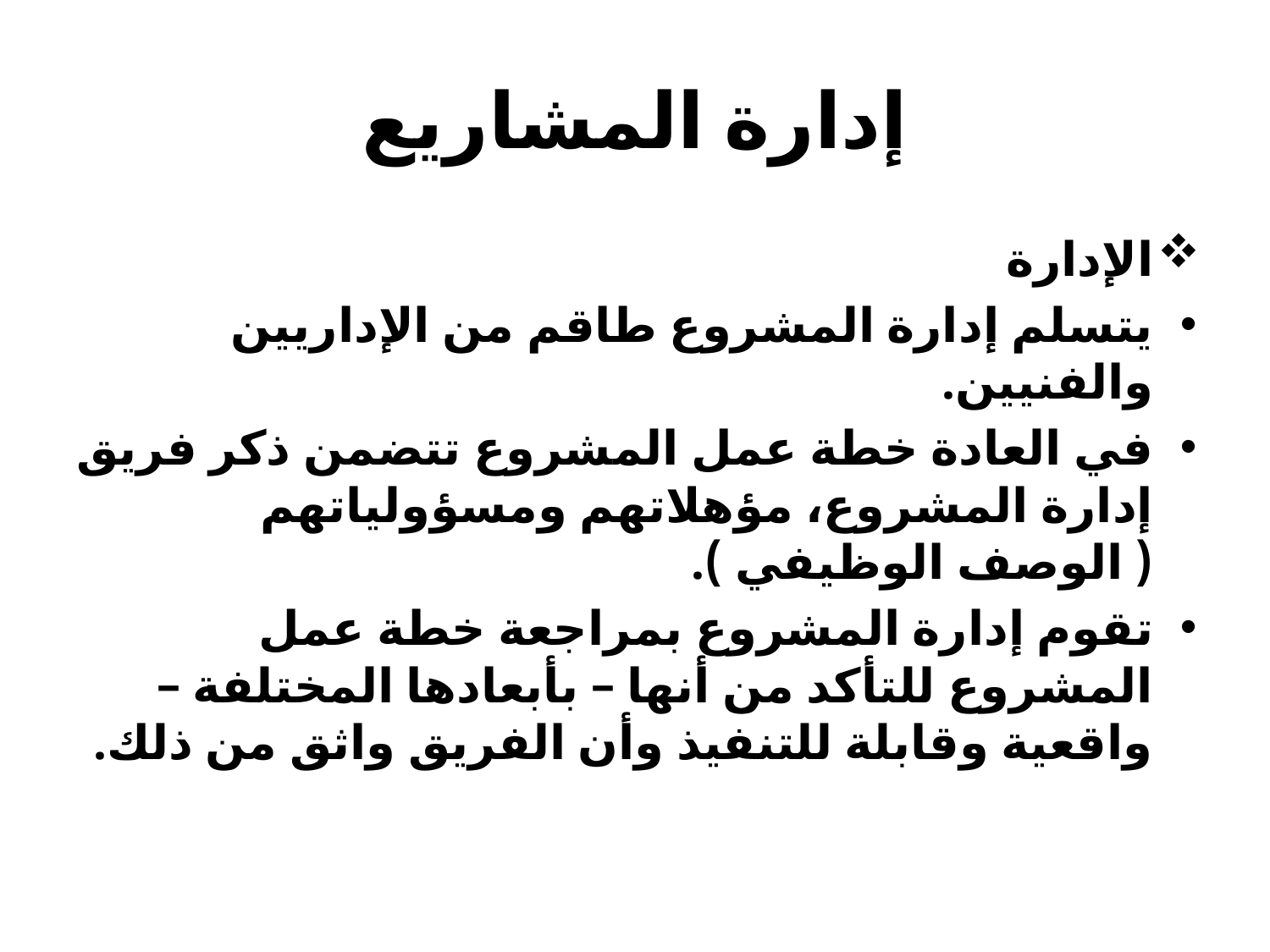

# إدارة المشاريع
الإدارة
يتسلم إدارة المشروع طاقم من الإداريين والفنيين.
في العادة خطة عمل المشروع تتضمن ذكر فريق إدارة المشروع، مؤهلاتهم ومسؤولياتهم ( الوصف الوظيفي ).
تقوم إدارة المشروع بمراجعة خطة عمل المشروع للتأكد من أنها – بأبعادها المختلفة – واقعية وقابلة للتنفيذ وأن الفريق واثق من ذلك.